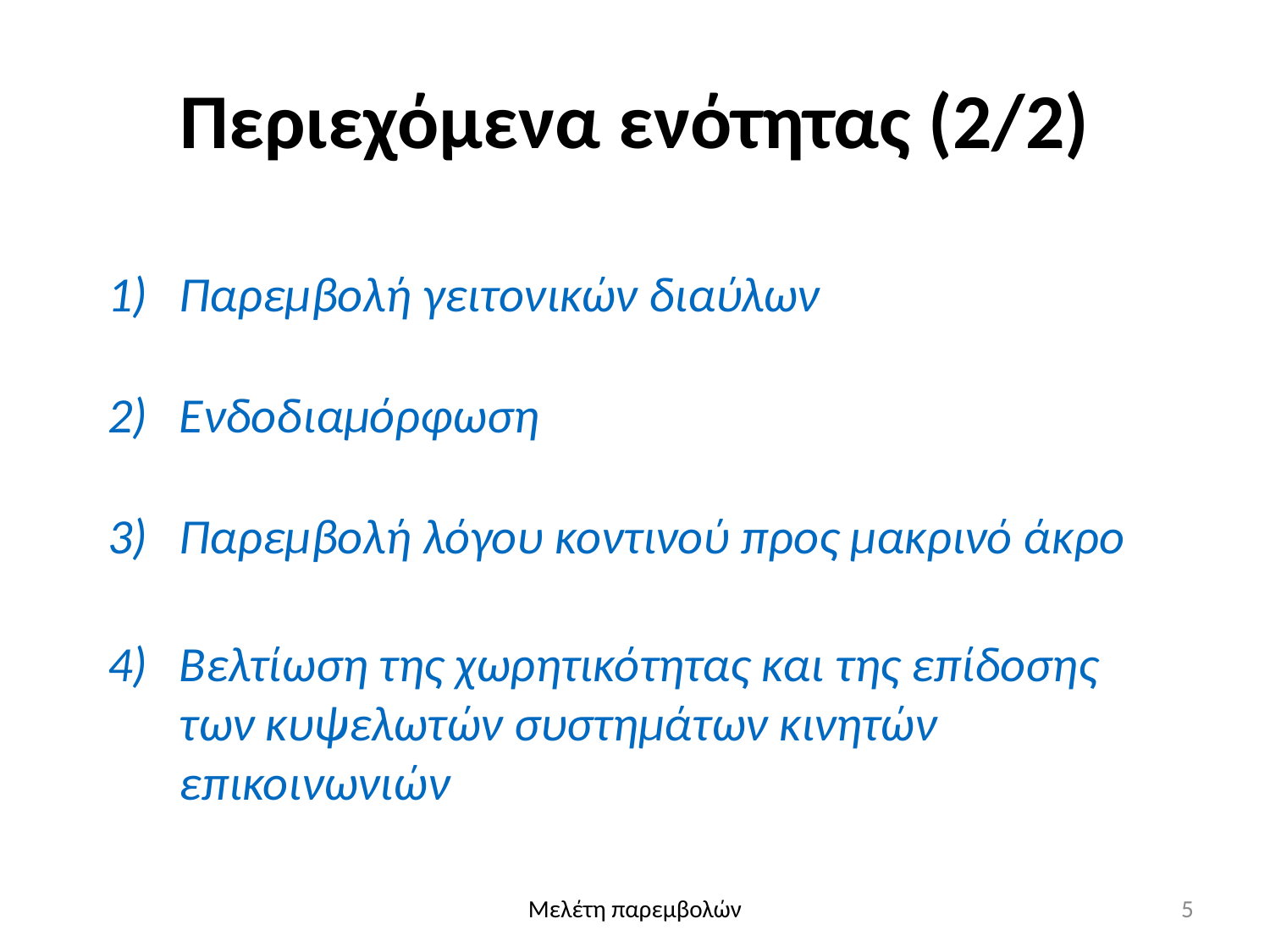

# Περιεχόμενα ενότητας (2/2)
Παρεμβολή γειτονικών διαύλων
Ενδοδιαμόρφωση
Παρεμβολή λόγου κοντινού προς μακρινό άκρο
Βελτίωση της χωρητικότητας και της επίδοσης των κυψελωτών συστημάτων κινητών επικοινωνιών
Μελέτη παρεμβολών
5